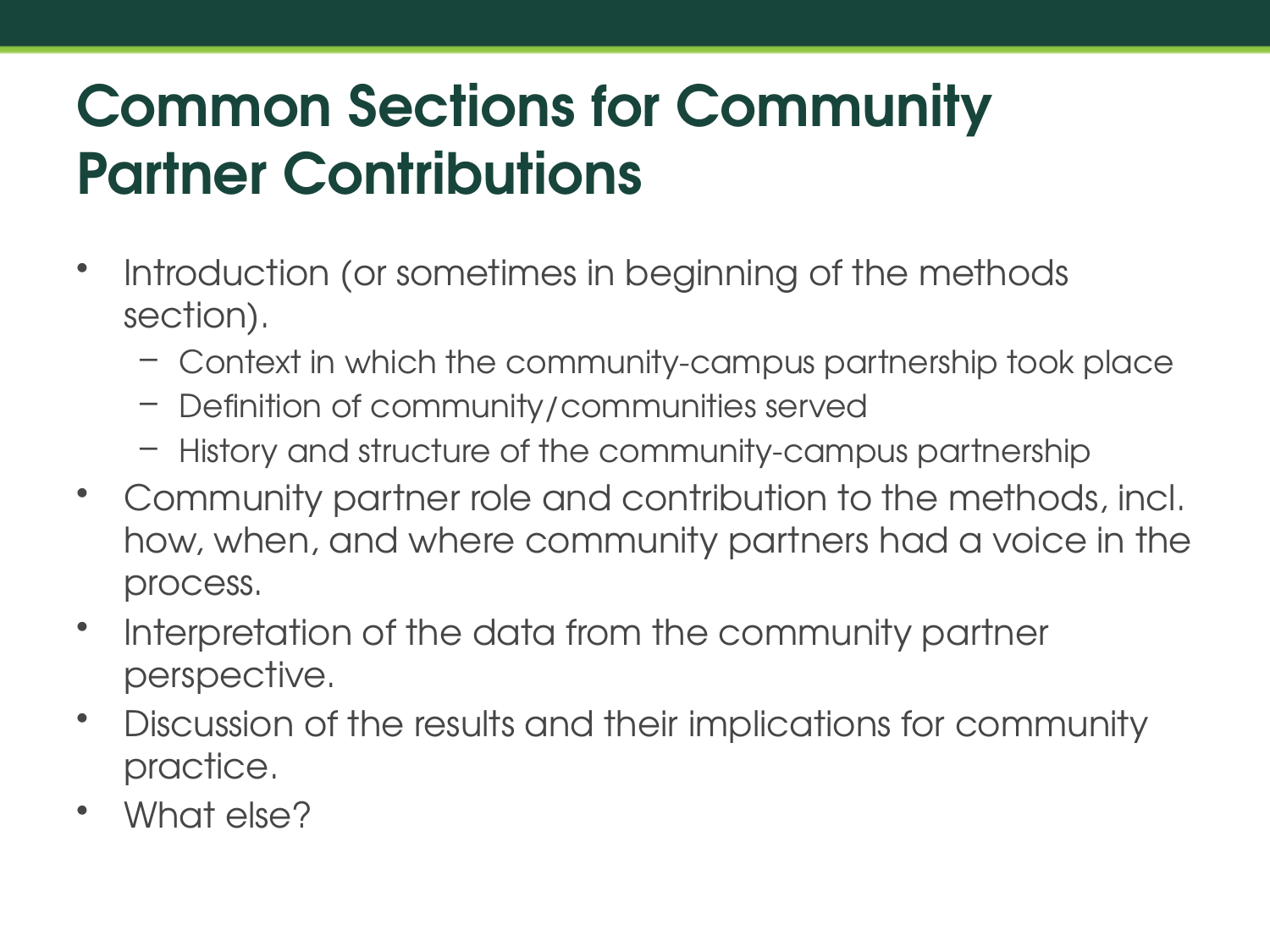

# Common Sections for Community Partner Contributions
Introduction (or sometimes in beginning of the methods section).
Context in which the community-campus partnership took place
Definition of community/communities served
History and structure of the community-campus partnership
Community partner role and contribution to the methods, incl. how, when, and where community partners had a voice in the process.
Interpretation of the data from the community partner perspective.
Discussion of the results and their implications for community practice.
What else?